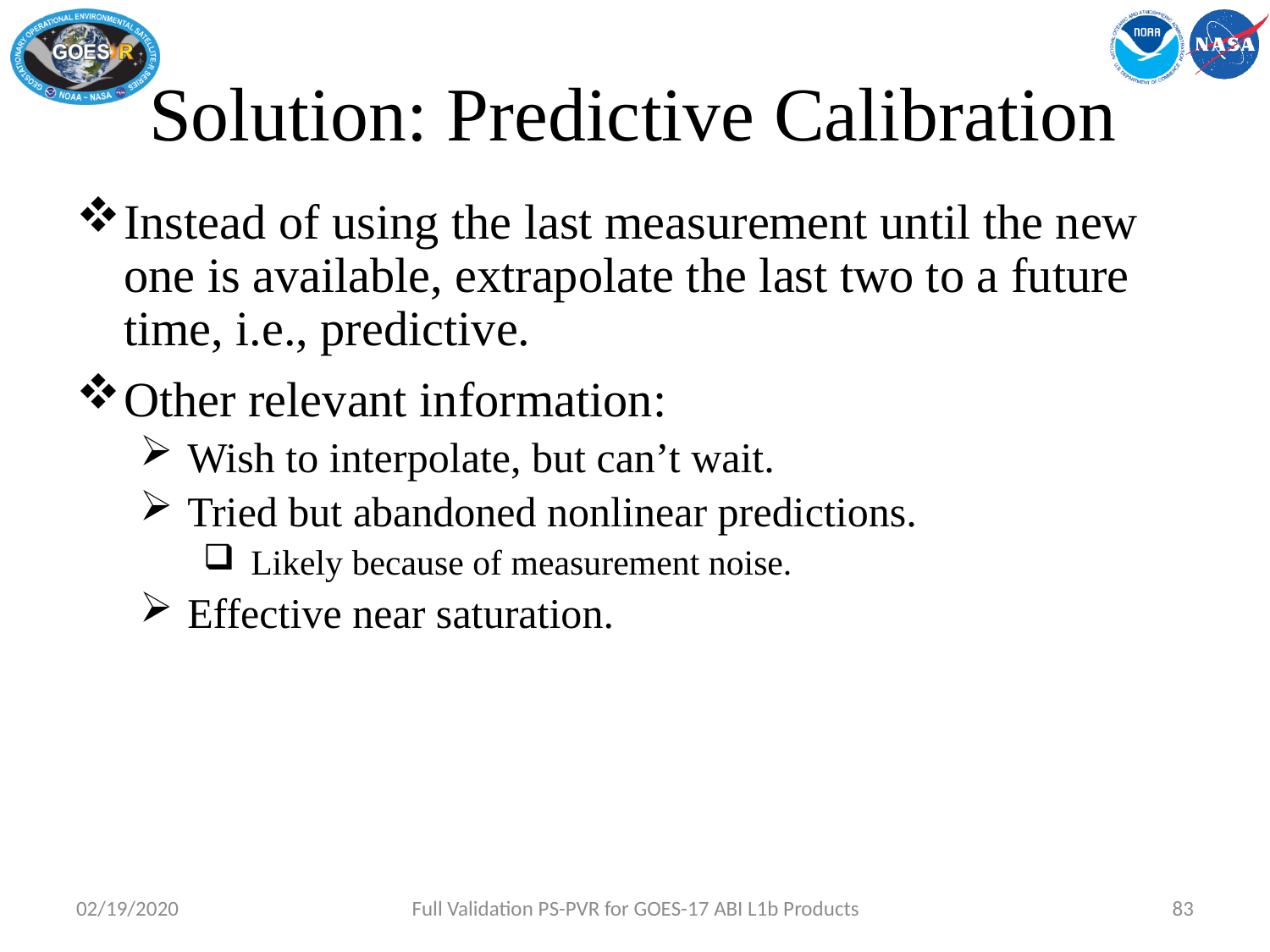

# Solution: Predictive Calibration
Instead of using the last measurement until the new one is available, extrapolate the last two to a future time, i.e., predictive.
Other relevant information:
Wish to interpolate, but can’t wait.
Tried but abandoned nonlinear predictions.
Likely because of measurement noise.
Effective near saturation.
02/19/2020
Full Validation PS-PVR for GOES-17 ABI L1b Products
83